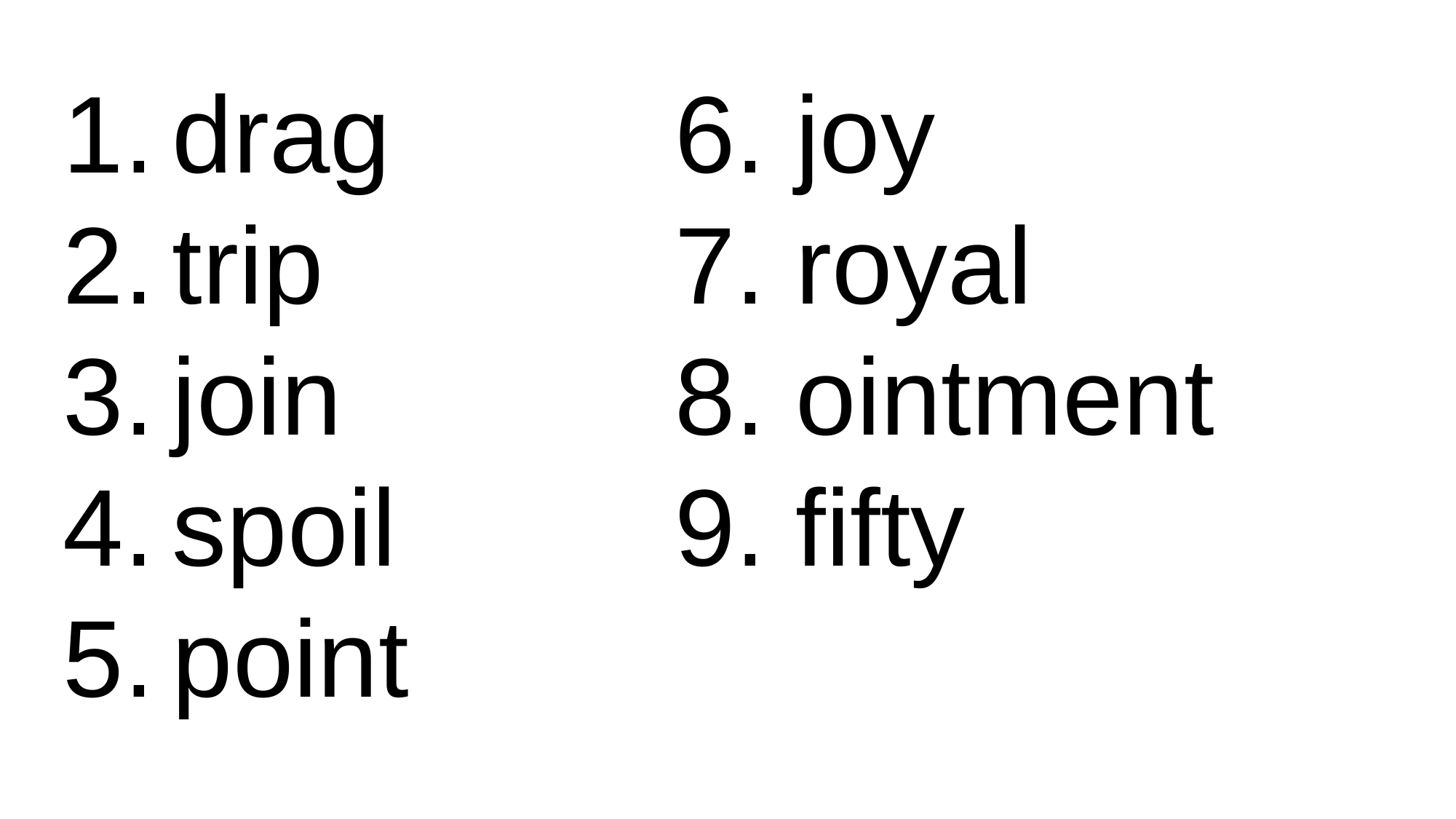

6. joy
 7. royal
 8. ointment
 9. fifty
drag
trip
join
spoil
point